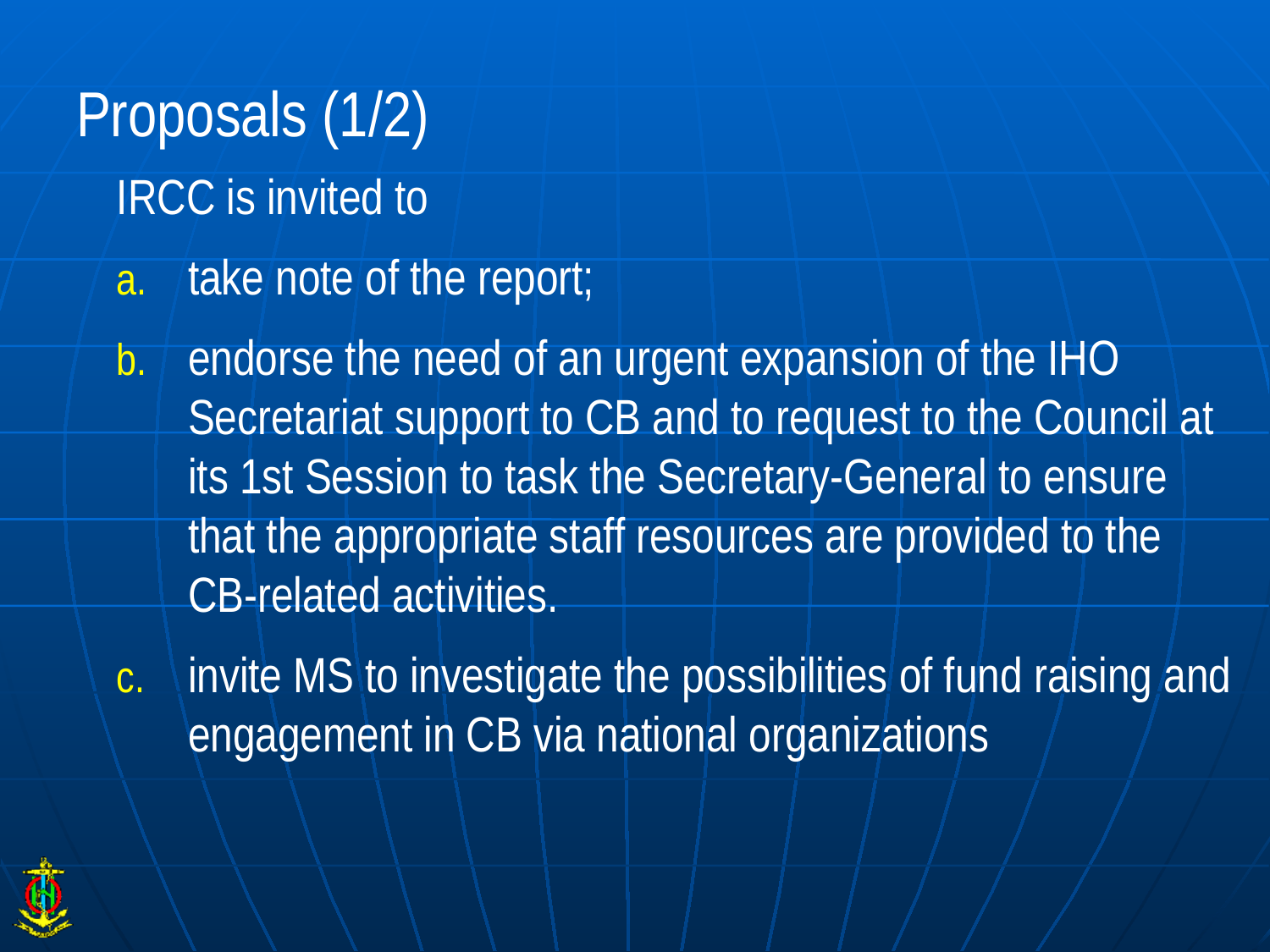

# Proposals (1/2)
IRCC is invited to
take note of the report;
endorse the need of an urgent expansion of the IHO Secretariat support to CB and to request to the Council at its 1st Session to task the Secretary-General to ensure that the appropriate staff resources are provided to the CB-related activities.
invite MS to investigate the possibilities of fund raising and engagement in CB via national organizations